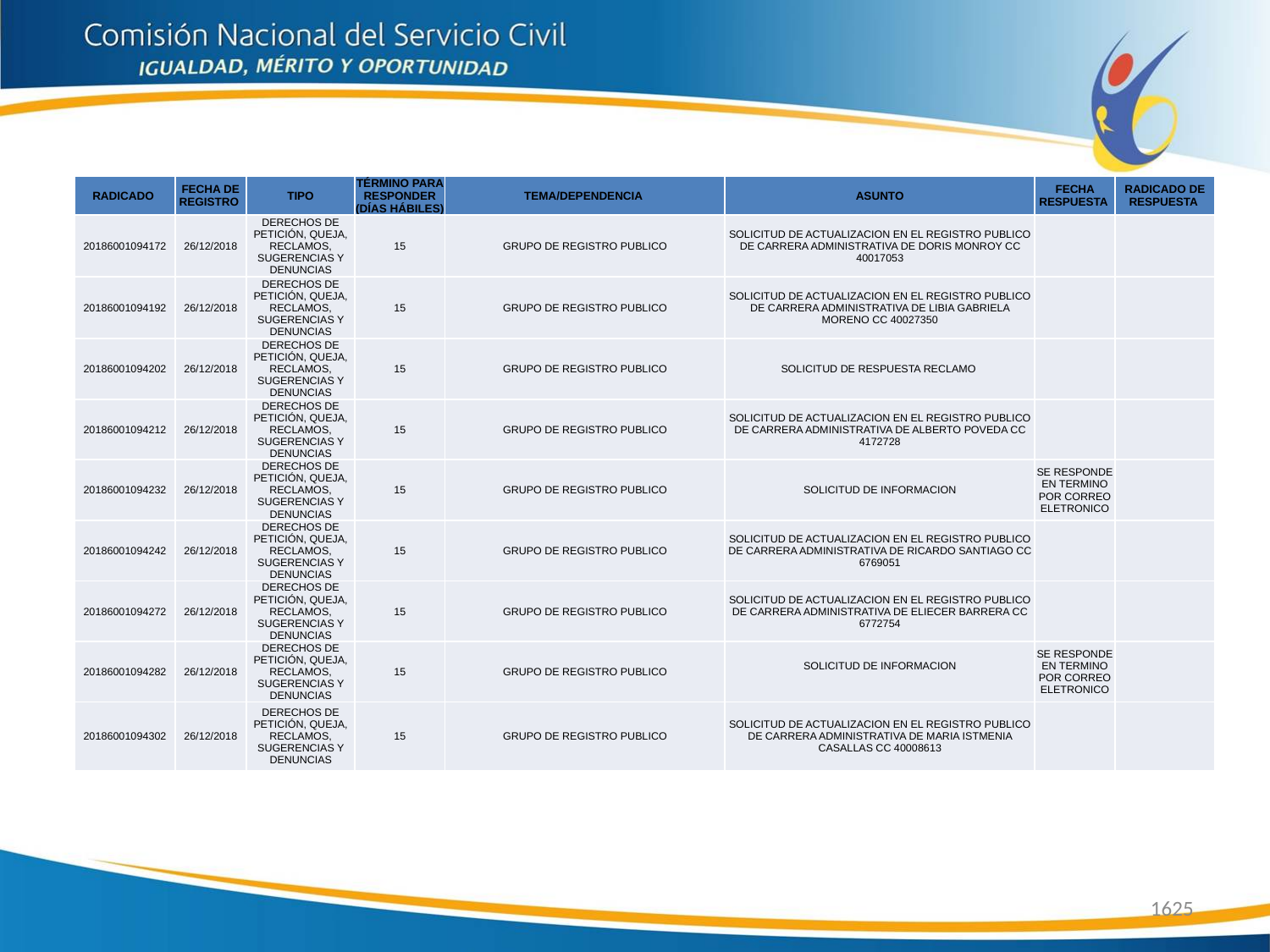

| RADICADO | FECHA DE REGISTRO | TIPO | TÉRMINO PARA RESPONDER (DÍAS HÁBILES) | TEMA/DEPENDENCIA | ASUNTO | FECHA RESPUESTA | RADICADO DE RESPUESTA |
| --- | --- | --- | --- | --- | --- | --- | --- |
| 20186001094172 | 26/12/2018 | DERECHOS DE PETICIÓN, QUEJA, RECLAMOS, SUGERENCIAS Y DENUNCIAS | 15 | GRUPO DE REGISTRO PUBLICO | SOLICITUD DE ACTUALIZACION EN EL REGISTRO PUBLICO DE CARRERA ADMINISTRATIVA DE DORIS MONROY CC 40017053 |  |  |
| 20186001094192 | 26/12/2018 | DERECHOS DE PETICIÓN, QUEJA, RECLAMOS, SUGERENCIAS Y DENUNCIAS | 15 | GRUPO DE REGISTRO PUBLICO | SOLICITUD DE ACTUALIZACION EN EL REGISTRO PUBLICO DE CARRERA ADMINISTRATIVA DE LIBIA GABRIELA MORENO CC 40027350 |  |  |
| 20186001094202 | 26/12/2018 | DERECHOS DE PETICIÓN, QUEJA, RECLAMOS, SUGERENCIAS Y DENUNCIAS | 15 | GRUPO DE REGISTRO PUBLICO | SOLICITUD DE RESPUESTA RECLAMO |  |  |
| 20186001094212 | 26/12/2018 | DERECHOS DE PETICIÓN, QUEJA, RECLAMOS, SUGERENCIAS Y DENUNCIAS | 15 | GRUPO DE REGISTRO PUBLICO | SOLICITUD DE ACTUALIZACION EN EL REGISTRO PUBLICO DE CARRERA ADMINISTRATIVA DE ALBERTO POVEDA CC 4172728 |  |  |
| 20186001094232 | 26/12/2018 | DERECHOS DE PETICIÓN, QUEJA, RECLAMOS, SUGERENCIAS Y DENUNCIAS | 15 | GRUPO DE REGISTRO PUBLICO | SOLICITUD DE INFORMACION | SE RESPONDE EN TERMINO POR CORREO ELETRONICO |  |
| 20186001094242 | 26/12/2018 | DERECHOS DE PETICIÓN, QUEJA, RECLAMOS, SUGERENCIAS Y DENUNCIAS | 15 | GRUPO DE REGISTRO PUBLICO | SOLICITUD DE ACTUALIZACION EN EL REGISTRO PUBLICO DE CARRERA ADMINISTRATIVA DE RICARDO SANTIAGO CC 6769051 |  |  |
| 20186001094272 | 26/12/2018 | DERECHOS DE PETICIÓN, QUEJA, RECLAMOS, SUGERENCIAS Y DENUNCIAS | 15 | GRUPO DE REGISTRO PUBLICO | SOLICITUD DE ACTUALIZACION EN EL REGISTRO PUBLICO DE CARRERA ADMINISTRATIVA DE ELIECER BARRERA CC 6772754 |  |  |
| 20186001094282 | 26/12/2018 | DERECHOS DE PETICIÓN, QUEJA, RECLAMOS, SUGERENCIAS Y DENUNCIAS | 15 | GRUPO DE REGISTRO PUBLICO | SOLICITUD DE INFORMACION | SE RESPONDE EN TERMINO POR CORREO ELETRONICO |  |
| 20186001094302 | 26/12/2018 | DERECHOS DE PETICIÓN, QUEJA, RECLAMOS, SUGERENCIAS Y DENUNCIAS | 15 | GRUPO DE REGISTRO PUBLICO | SOLICITUD DE ACTUALIZACION EN EL REGISTRO PUBLICO DE CARRERA ADMINISTRATIVA DE MARIA ISTMENIA CASALLAS CC 40008613 |  |  |
1625